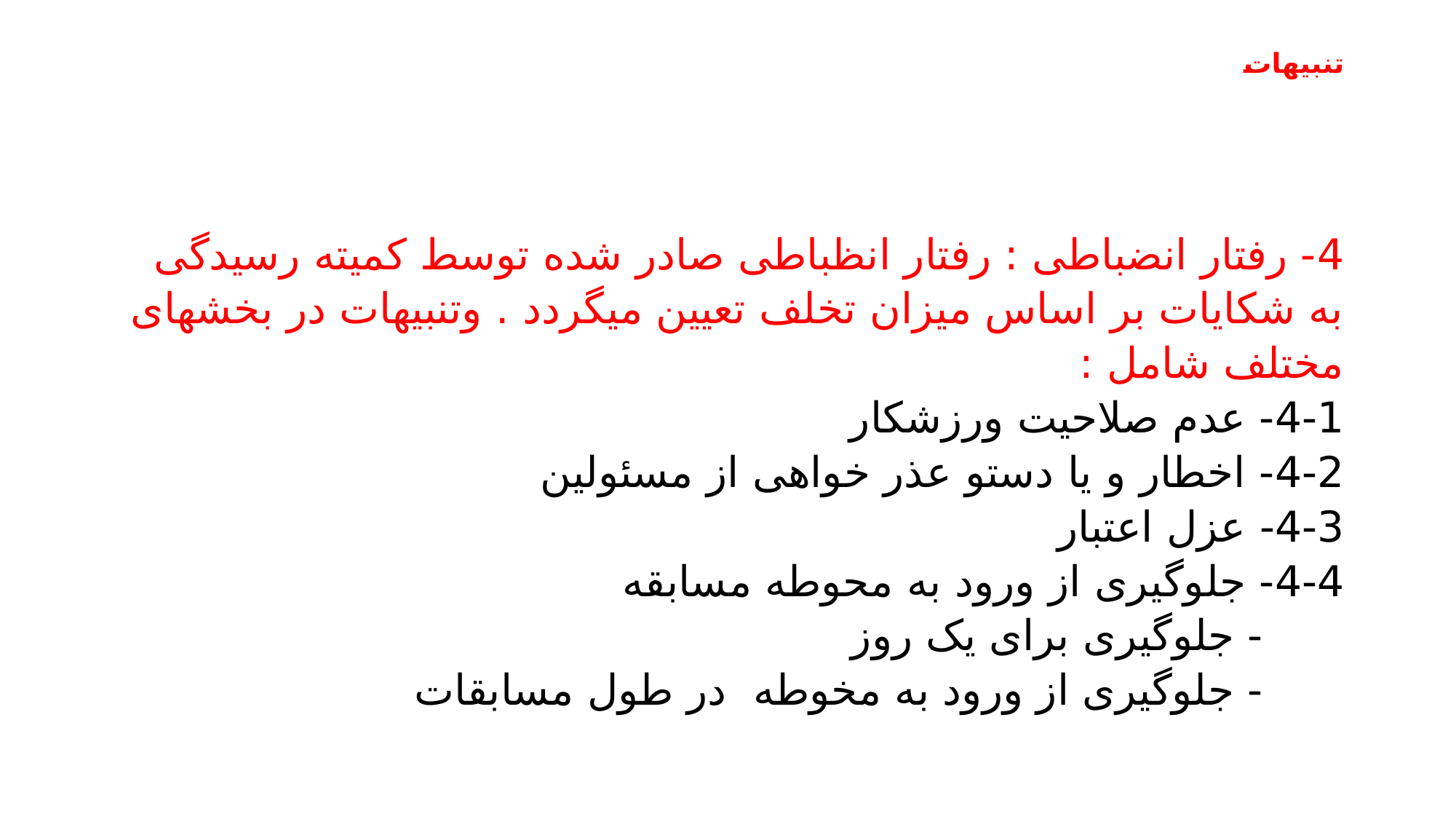

# تنبیهات
4- رفتار انضباطی : رفتار انظباطی صادر شده توسط کمیته رسیدگی به شکایات بر اساس میزان تخلف تعیین میگردد . وتنبیهات در بخشهای مختلف شامل :
4-1- عدم صلاحیت ورزشکار
4-2- اخطار و یا دستو عذر خواهی از مسئولین
4-3- عزل اعتبار
4-4- جلوگیری از ورود به محوطه مسابقه
      - جلوگیری برای یک روز
      - جلوگیری از ورود به مخوطه  در طول مسابقات